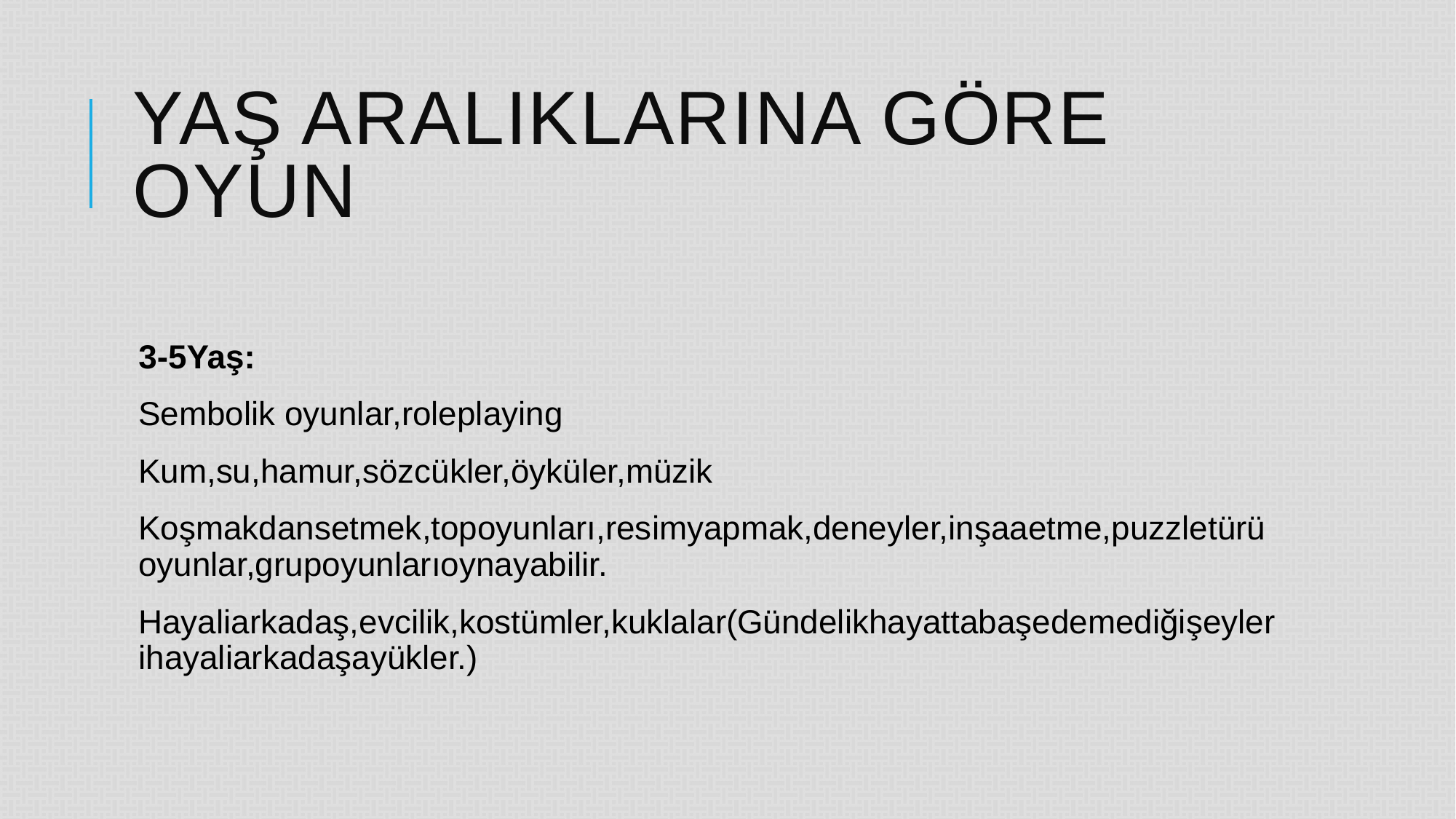

# YAŞ ARALIKLARINA GÖRE OYUN

3-5Yaş:
Sembolik oyunlar,roleplaying
Kum,su,hamur,sözcükler,öyküler,müzik
Koşmakdansetmek,topoyunları,resimyapmak,deneyler,inşaaetme,puzzletürüoyunlar,grupoyunlarıoynayabilir.
Hayaliarkadaş,evcilik,kostümler,kuklalar(Gündelikhayattabaşedemediğişeylerihayaliarkadaşayükler.)